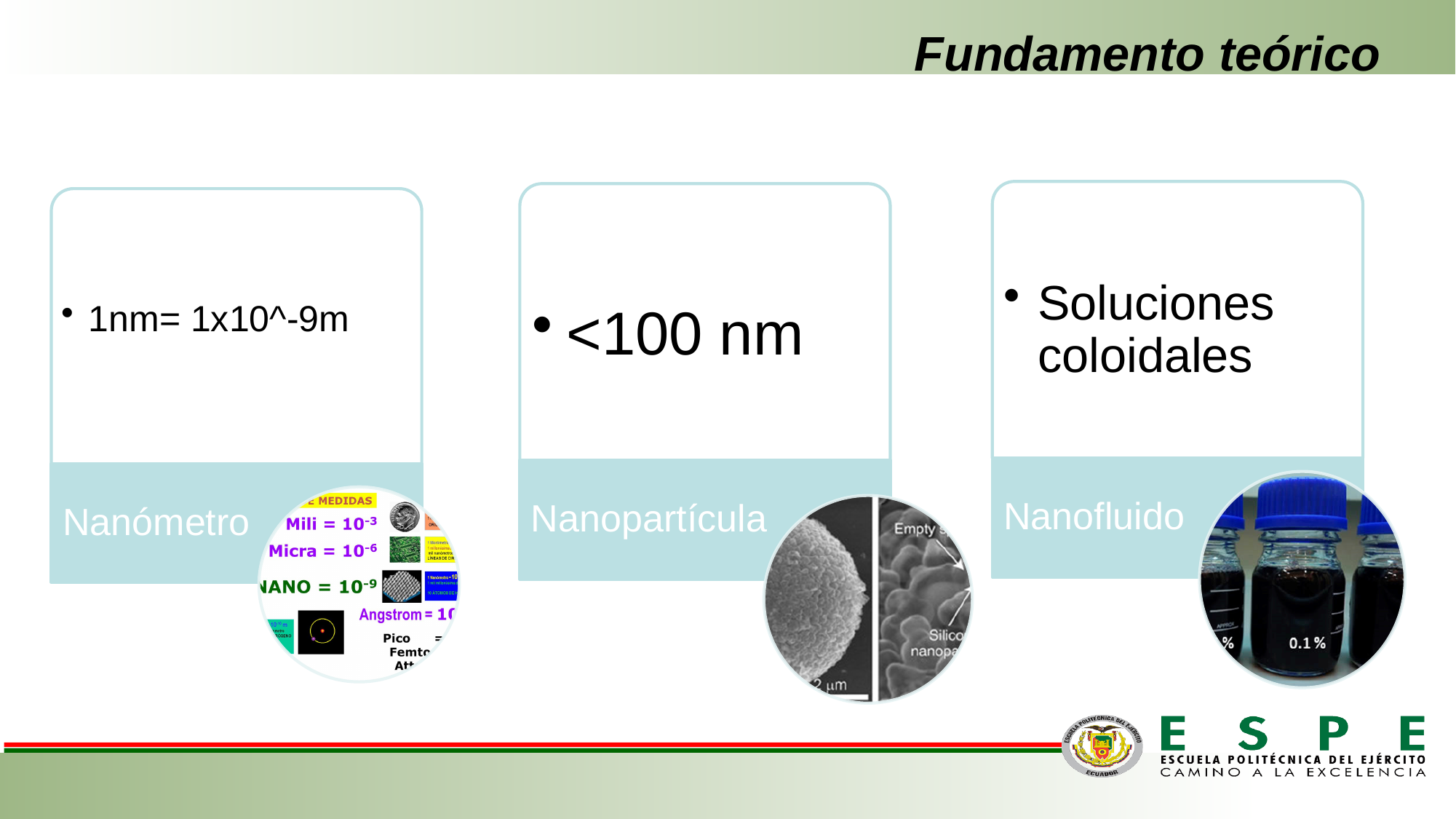

# Fundamento teórico

1nm= 1x10^-9m

Nanómetro

<100 nm
Nanopartícula

Soluciones coloidales
Nanofluido